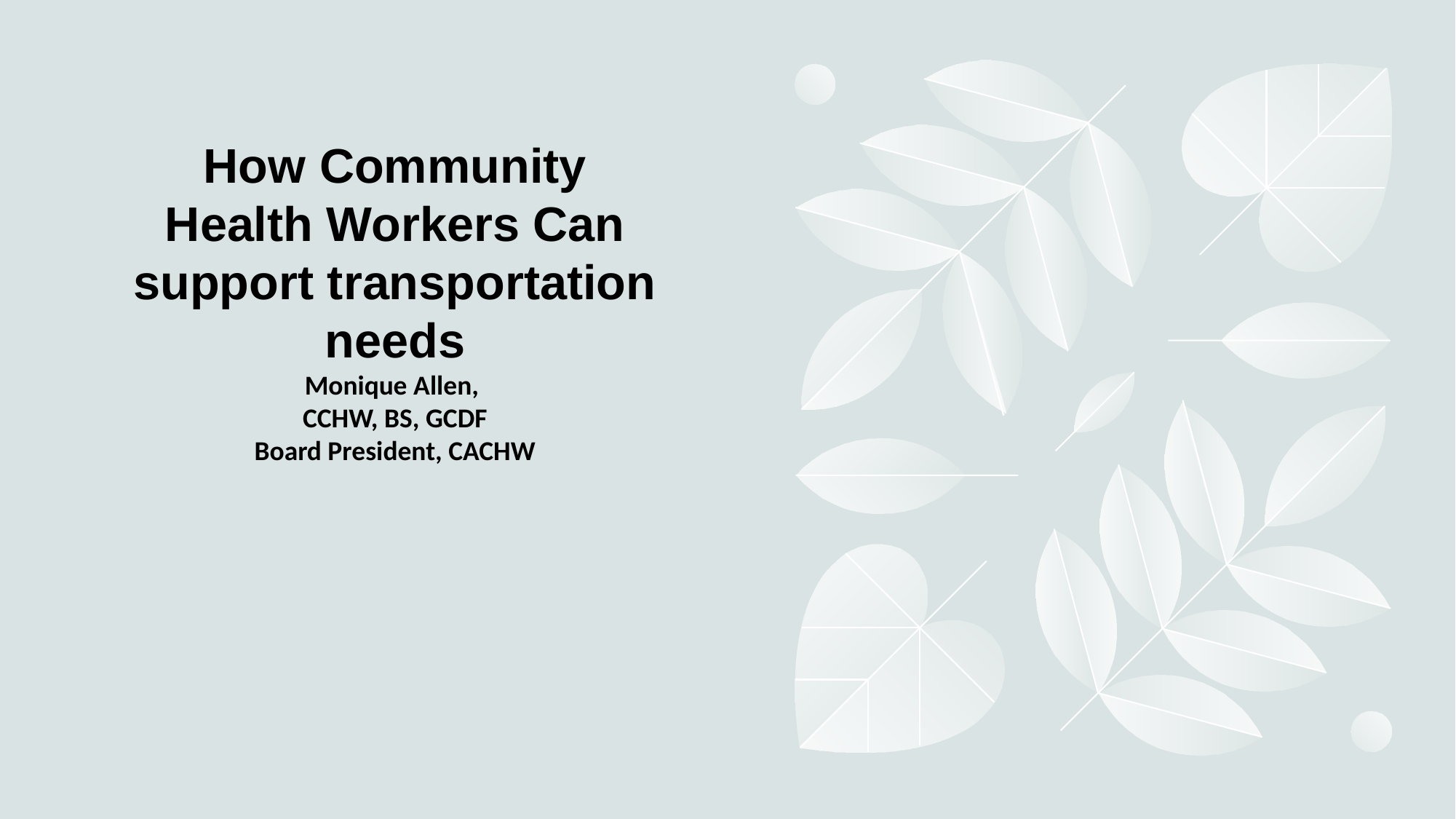

# How Community Health Workers Can support transportation needs Monique Allen,  CCHW, BS, GCDF Board President, CACHW